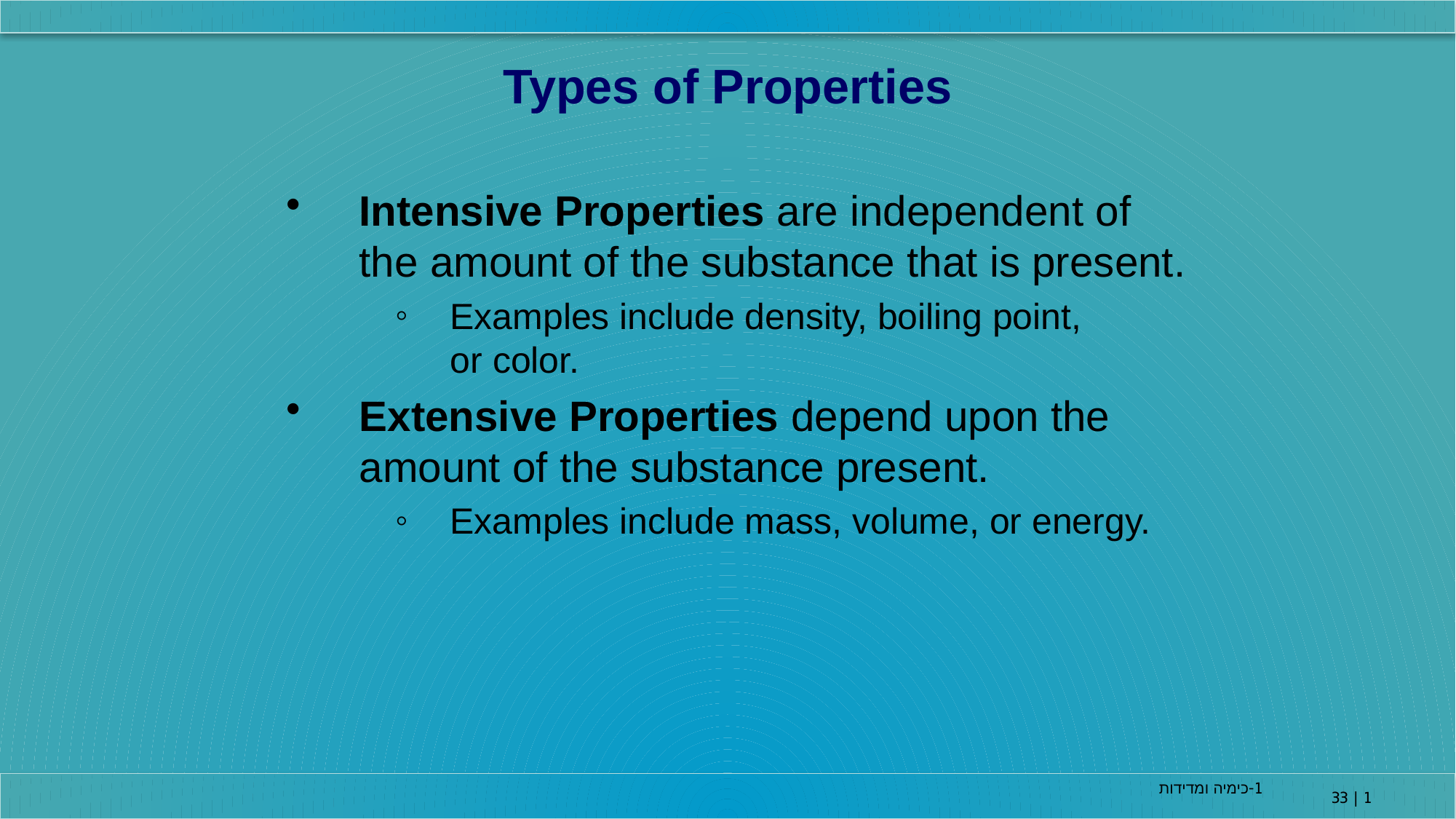

# Types of Properties
Intensive Properties are independent of the amount of the substance that is present.
Examples include density, boiling point,
or color.
Extensive Properties depend upon the amount of the substance present.
Examples include mass, volume, or energy.
1-כימיה ומדידות
1 | 33